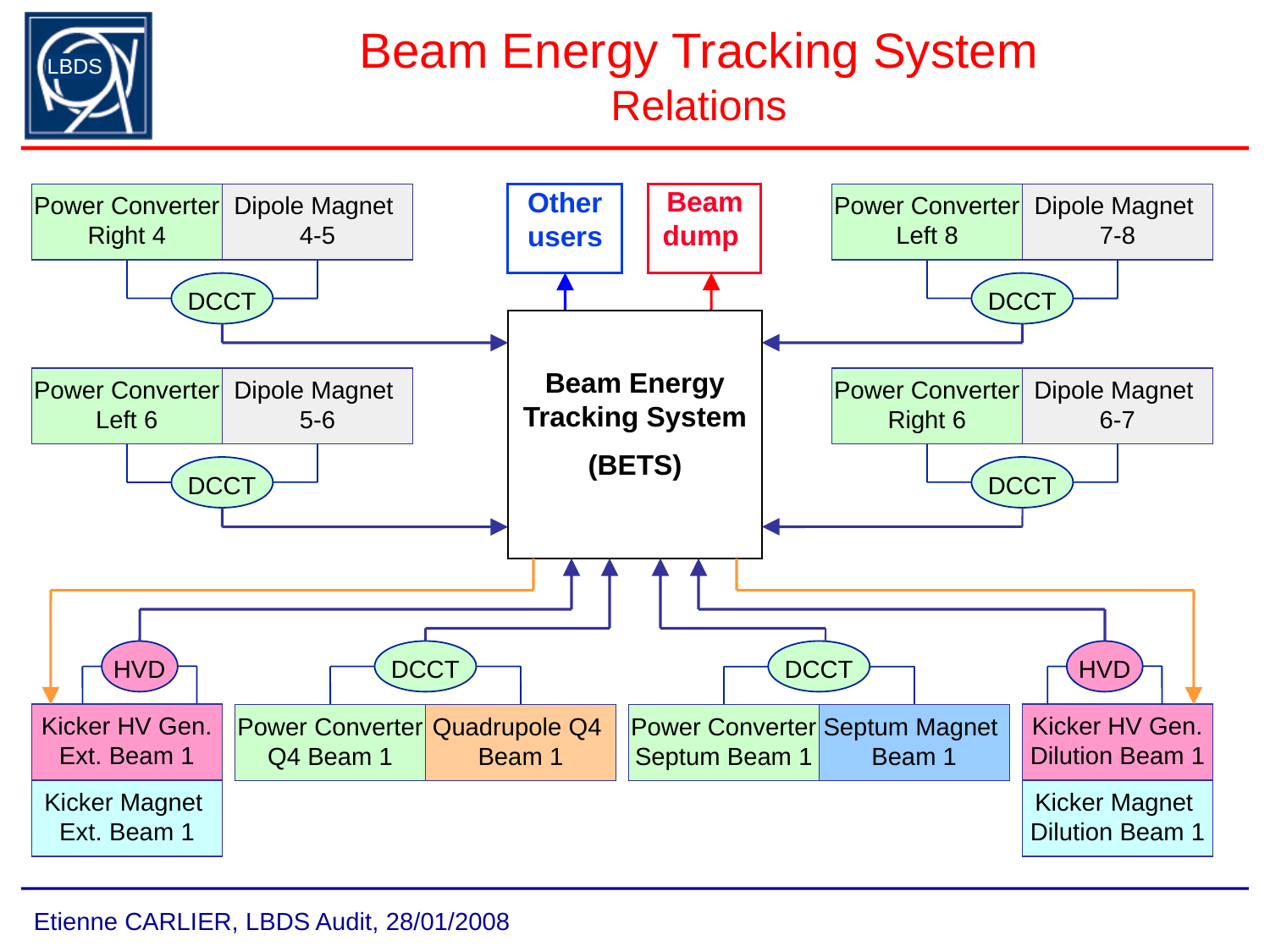

# Beam Energy Tracking System Relations
Power Converter
Right 4
Dipole Magnet
4-5

DCCT

Beam
dump
Power Converter
Left 8
Dipole Magnet
7-8

DCCT

Other
users

Beam Energy Tracking System
(BETS)

Power Converter
Left 6
Dipole Magnet
5-6

DCCT

Power Converter
Right 6
Dipole Magnet
6-7

DCCT

HVD

DCCT

Power Converter
Q4 Beam 1
Quadrupole Q4
Beam 1

DCCT

Power Converter
Septum Beam 1
Septum Magnet
Beam 1

HVD

Kicker HV Gen.
Ext. Beam 1
Kicker HV Gen.
Dilution Beam 1
Kicker Magnet
Ext. Beam 1
Kicker Magnet
Dilution Beam 1
Etienne CARLIER, LBDS Audit, 28/01/2008